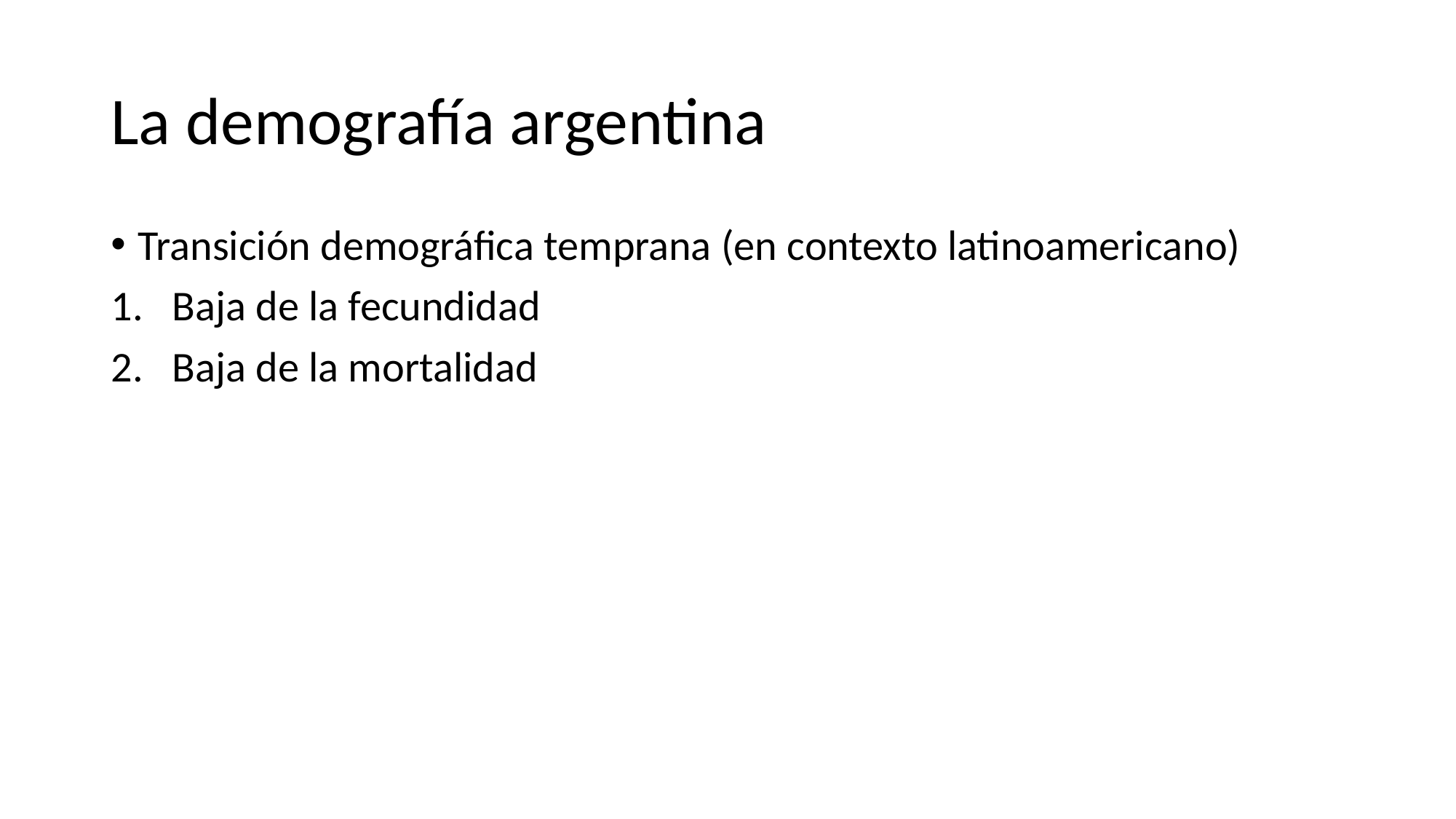

# La demografía argentina
Transición demográfica temprana (en contexto latinoamericano)
Baja de la fecundidad
Baja de la mortalidad